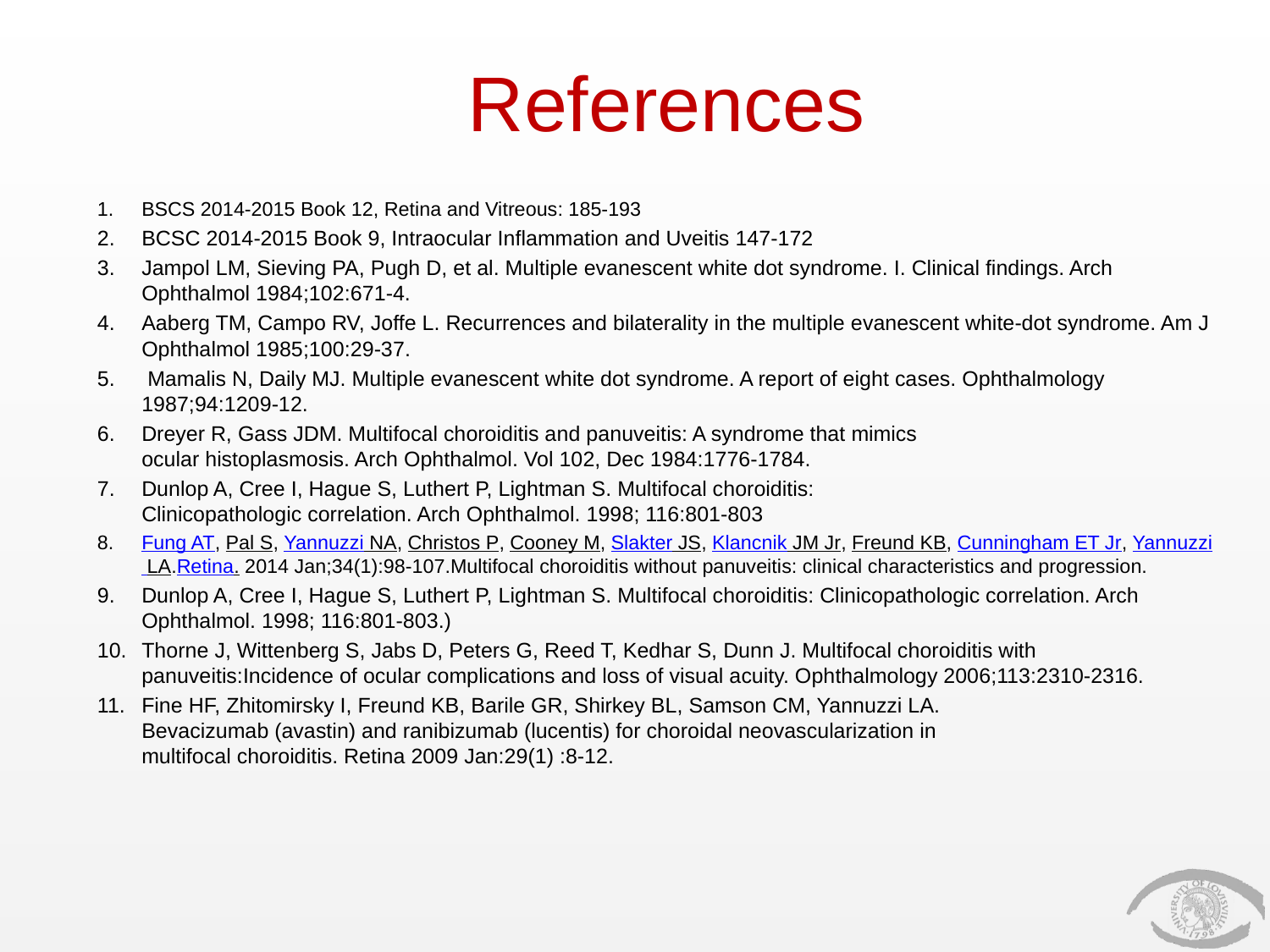

# References
BSCS 2014-2015 Book 12, Retina and Vitreous: 185-193
BCSC 2014-2015 Book 9, Intraocular Inflammation and Uveitis 147-172
Jampol LM, Sieving PA, Pugh D, et al. Multiple evanescent white dot syndrome. I. Clinical findings. Arch Ophthalmol 1984;102:671-4.
Aaberg TM, Campo RV, Joffe L. Recurrences and bilaterality in the multiple evanescent white-dot syndrome. Am J Ophthalmol 1985;100:29-37.
 Mamalis N, Daily MJ. Multiple evanescent white dot syndrome. A report of eight cases. Ophthalmology 1987;94:1209-12.
Dreyer R, Gass JDM. Multifocal choroiditis and panuveitis: A syndrome that mimics
ocular histoplasmosis. Arch Ophthalmol. Vol 102, Dec 1984:1776-1784.
Dunlop A, Cree I, Hague S, Luthert P, Lightman S. Multifocal choroiditis:
Clinicopathologic correlation. Arch Ophthalmol. 1998; 116:801-803
Fung AT, Pal S, Yannuzzi NA, Christos P, Cooney M, Slakter JS, Klancnik JM Jr, Freund KB, Cunningham ET Jr, Yannuzzi LA.Retina. 2014 Jan;34(1):98-107.Multifocal choroiditis without panuveitis: clinical characteristics and progression.
Dunlop A, Cree I, Hague S, Luthert P, Lightman S. Multifocal choroiditis: Clinicopathologic correlation. Arch Ophthalmol. 1998; 116:801-803.)
Thorne J, Wittenberg S, Jabs D, Peters G, Reed T, Kedhar S, Dunn J. Multifocal choroiditis with panuveitis:Incidence of ocular complications and loss of visual acuity. Ophthalmology 2006;113:2310-2316.
Fine HF, Zhitomirsky I, Freund KB, Barile GR, Shirkey BL, Samson CM, Yannuzzi LA.
Bevacizumab (avastin) and ranibizumab (lucentis) for choroidal neovascularization in
multifocal choroiditis. Retina 2009 Jan:29(1) :8-12.